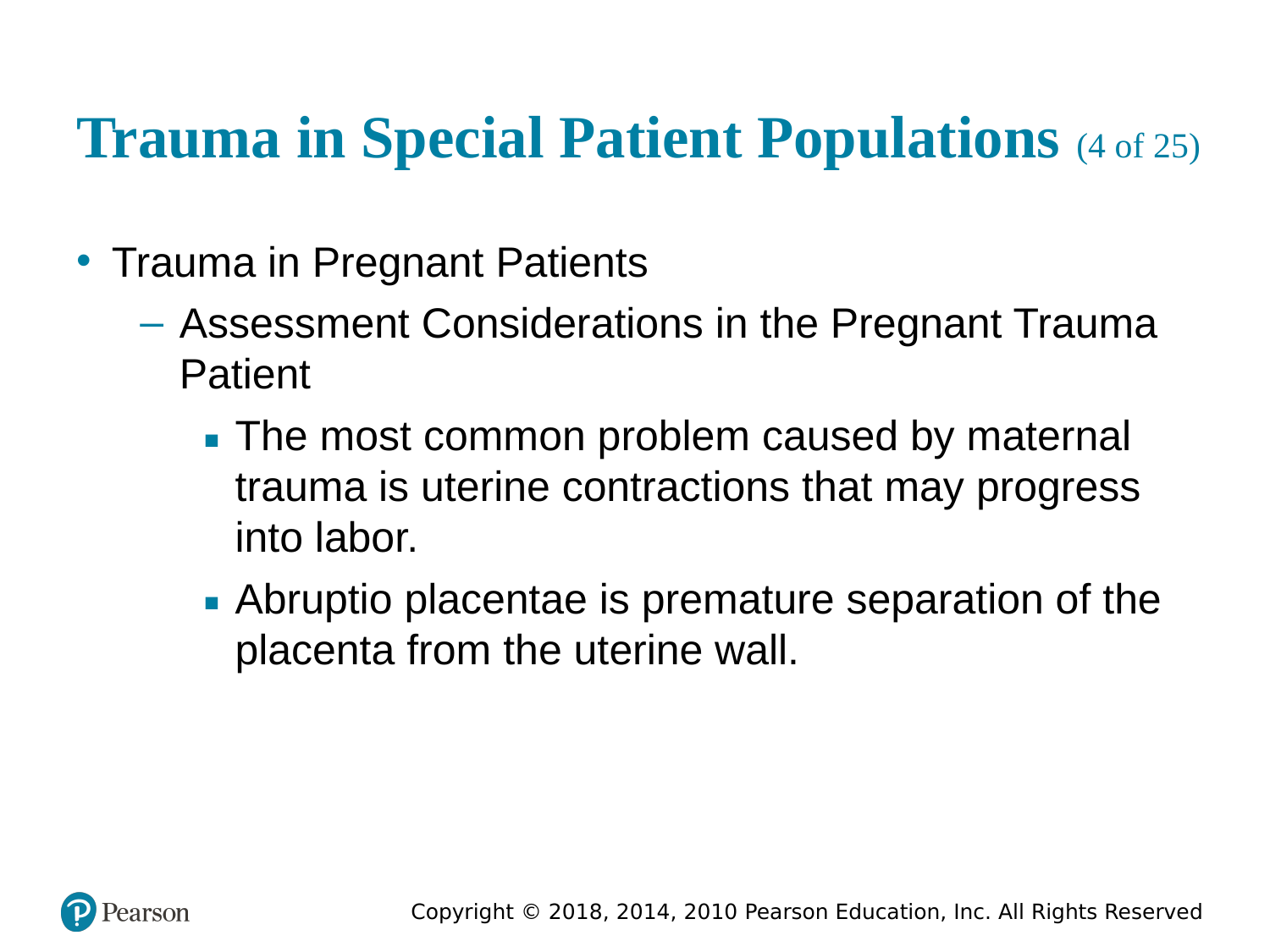

# Trauma in Special Patient Populations (4 of 25)
Trauma in Pregnant Patients
Assessment Considerations in the Pregnant Trauma Patient
The most common problem caused by maternal trauma is uterine contractions that may progress into labor.
Abruptio placentae is premature separation of the placenta from the uterine wall.